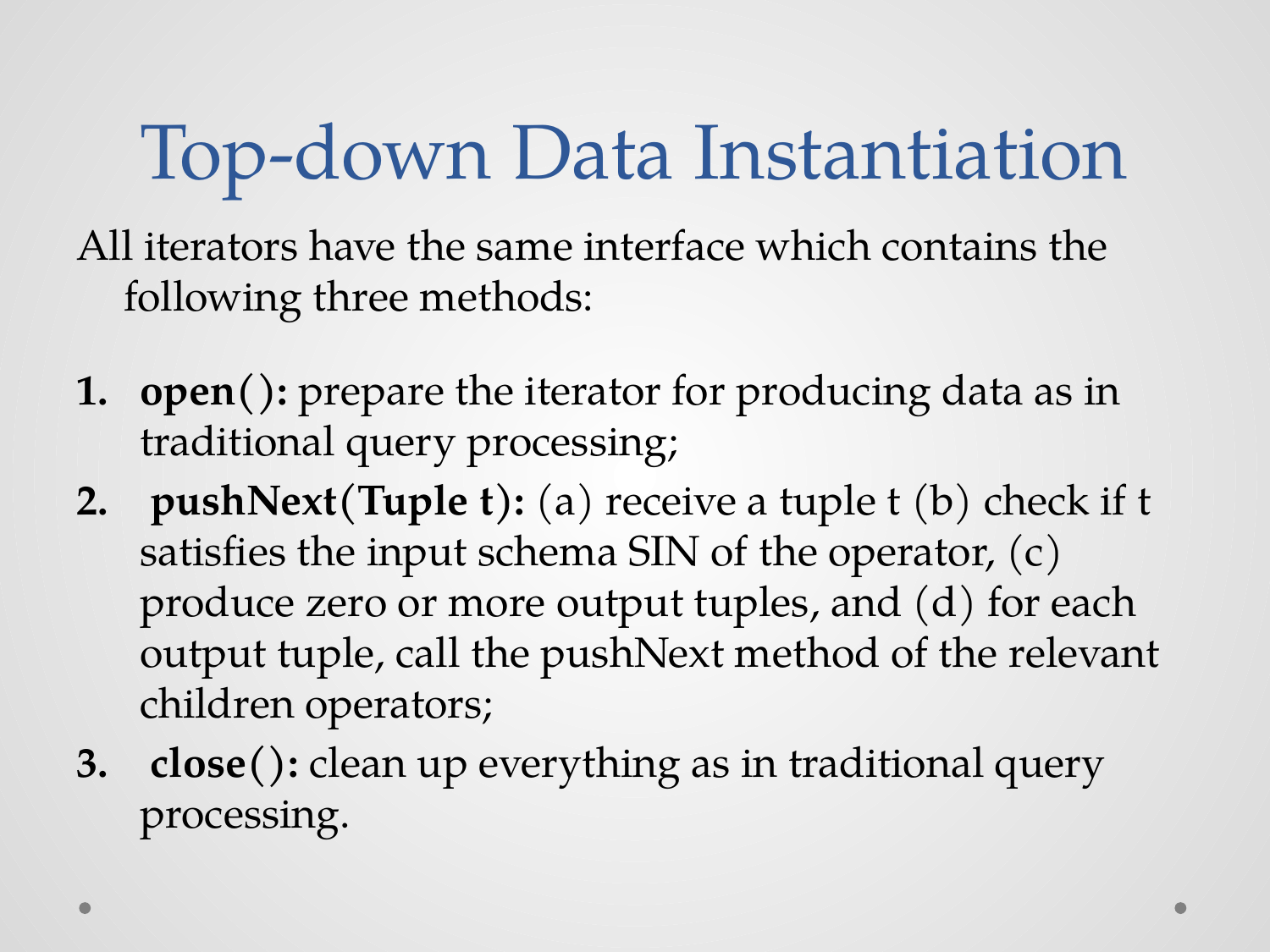

# Top-down Data Instantiation
All iterators have the same interface which contains the following three methods:

open(): prepare the iterator for producing data as in traditional query processing;
 pushNext(Tuple t): (a) receive a tuple t (b) check if t satisfies the input schema SIN of the operator, (c) produce zero or more output tuples, and (d) for each output tuple, call the pushNext method of the relevant children operators;
 close(): clean up everything as in traditional query processing.